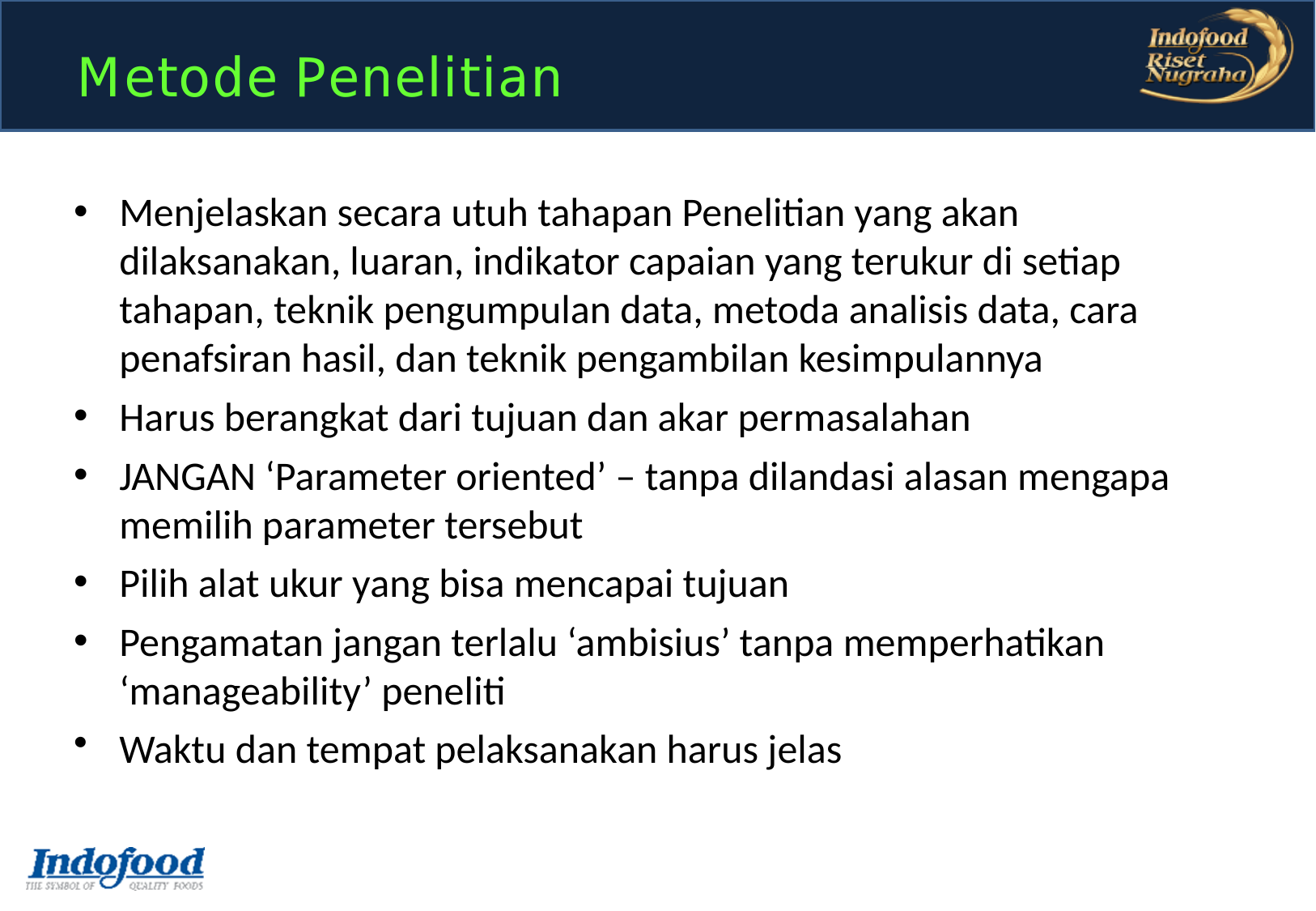

# Metode Penelitian
Menjelaskan secara utuh tahapan Penelitian yang akan dilaksanakan, luaran, indikator capaian yang terukur di setiap tahapan, teknik pengumpulan data, metoda analisis data, cara penafsiran hasil, dan teknik pengambilan kesimpulannya
Harus berangkat dari tujuan dan akar permasalahan
JANGAN ‘Parameter oriented’ – tanpa dilandasi alasan mengapa memilih parameter tersebut
Pilih alat ukur yang bisa mencapai tujuan
Pengamatan jangan terlalu ‘ambisius’ tanpa memperhatikan ‘manageability’ peneliti
Waktu dan tempat pelaksanakan harus jelas